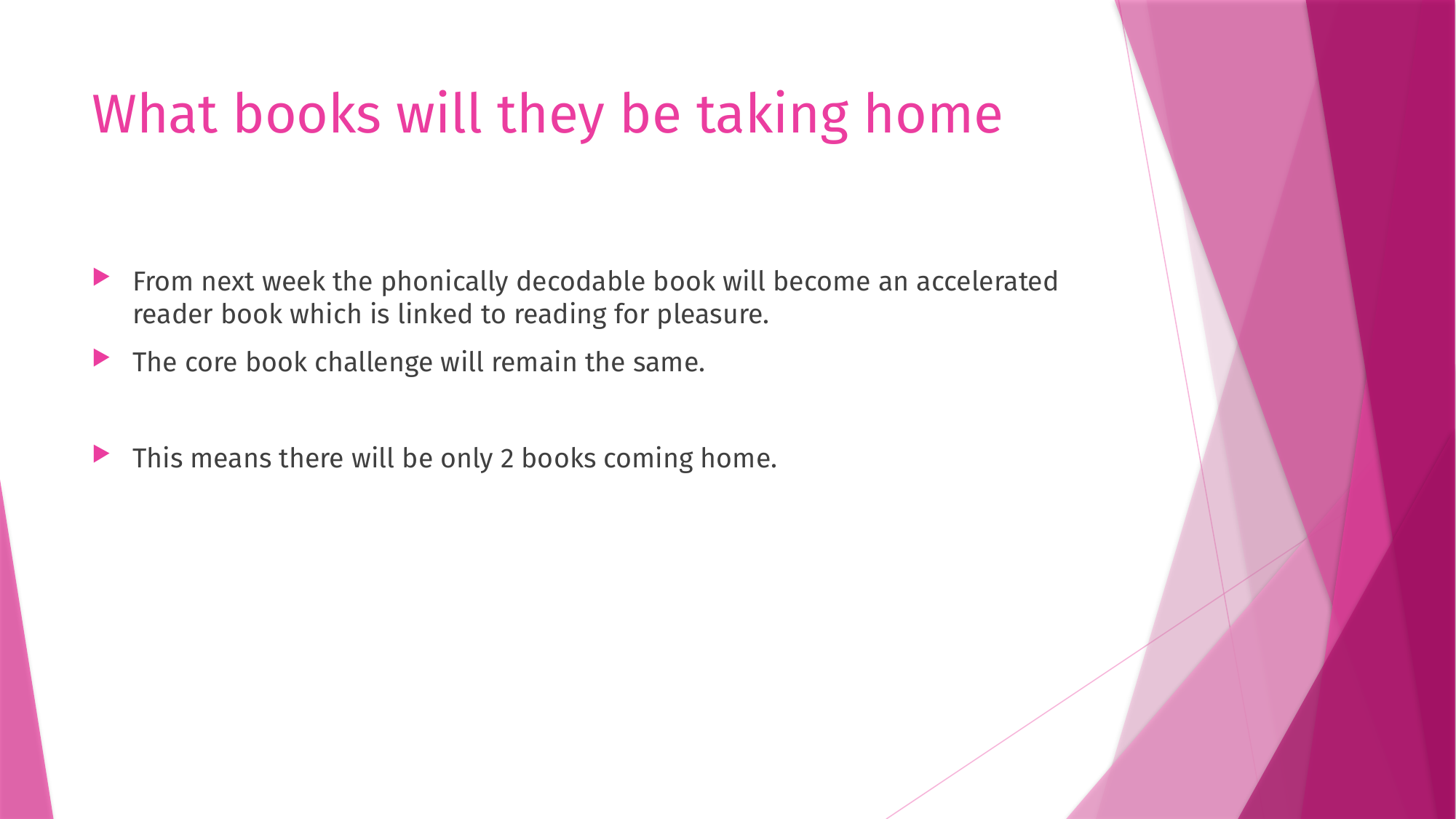

# What books will they be taking home
From next week the phonically decodable book will become an accelerated reader book which is linked to reading for pleasure.
The core book challenge will remain the same.

This means there will be only 2 books coming home.